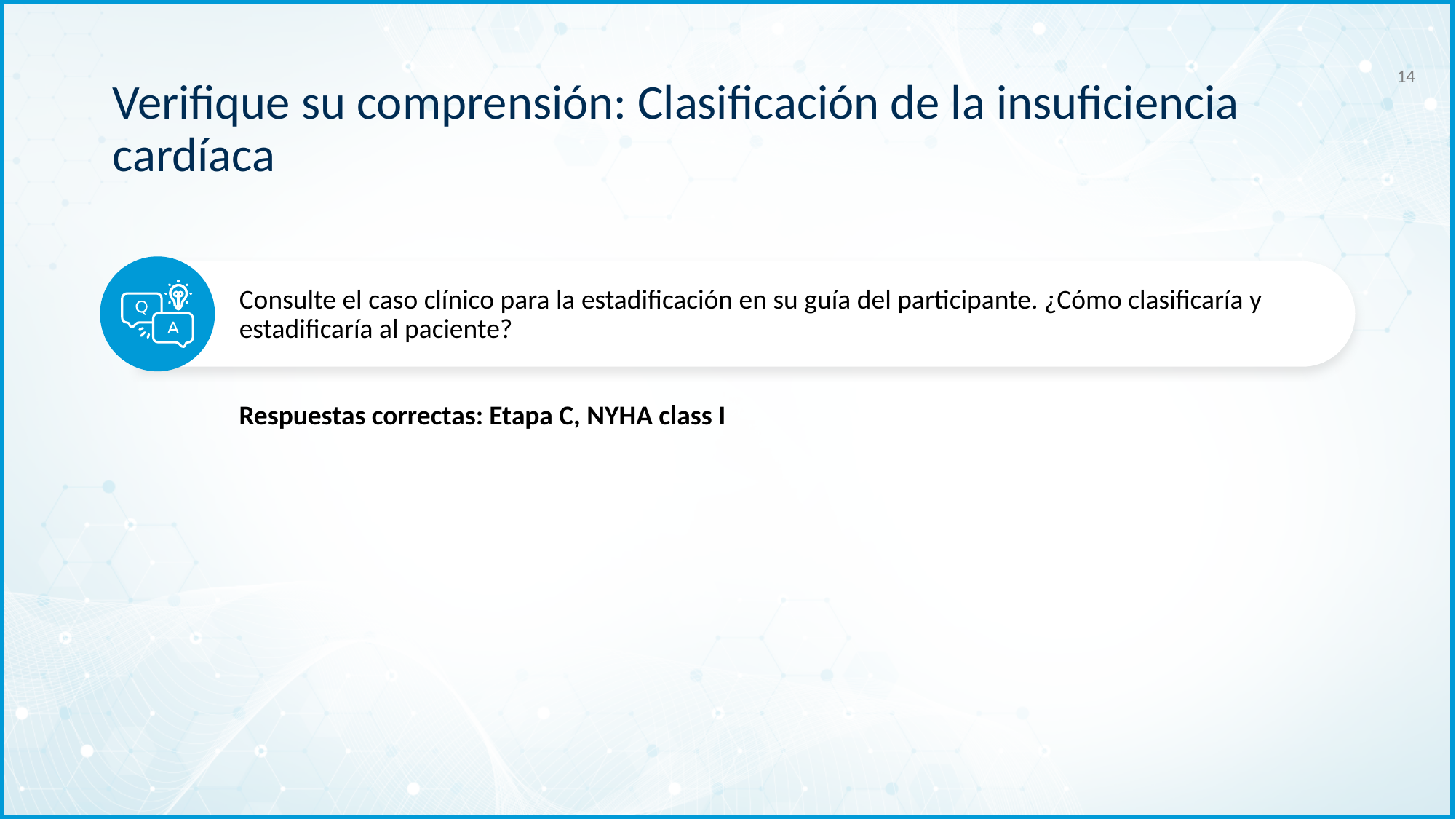

Verifique su comprensión: Clasificación de la insuficiencia cardíaca
14

Consulte el caso clínico para la estadificación en su guía del participante. ¿Cómo clasificaría y estadificaría al paciente?
Respuestas correctas: Etapa C, NYHA class I